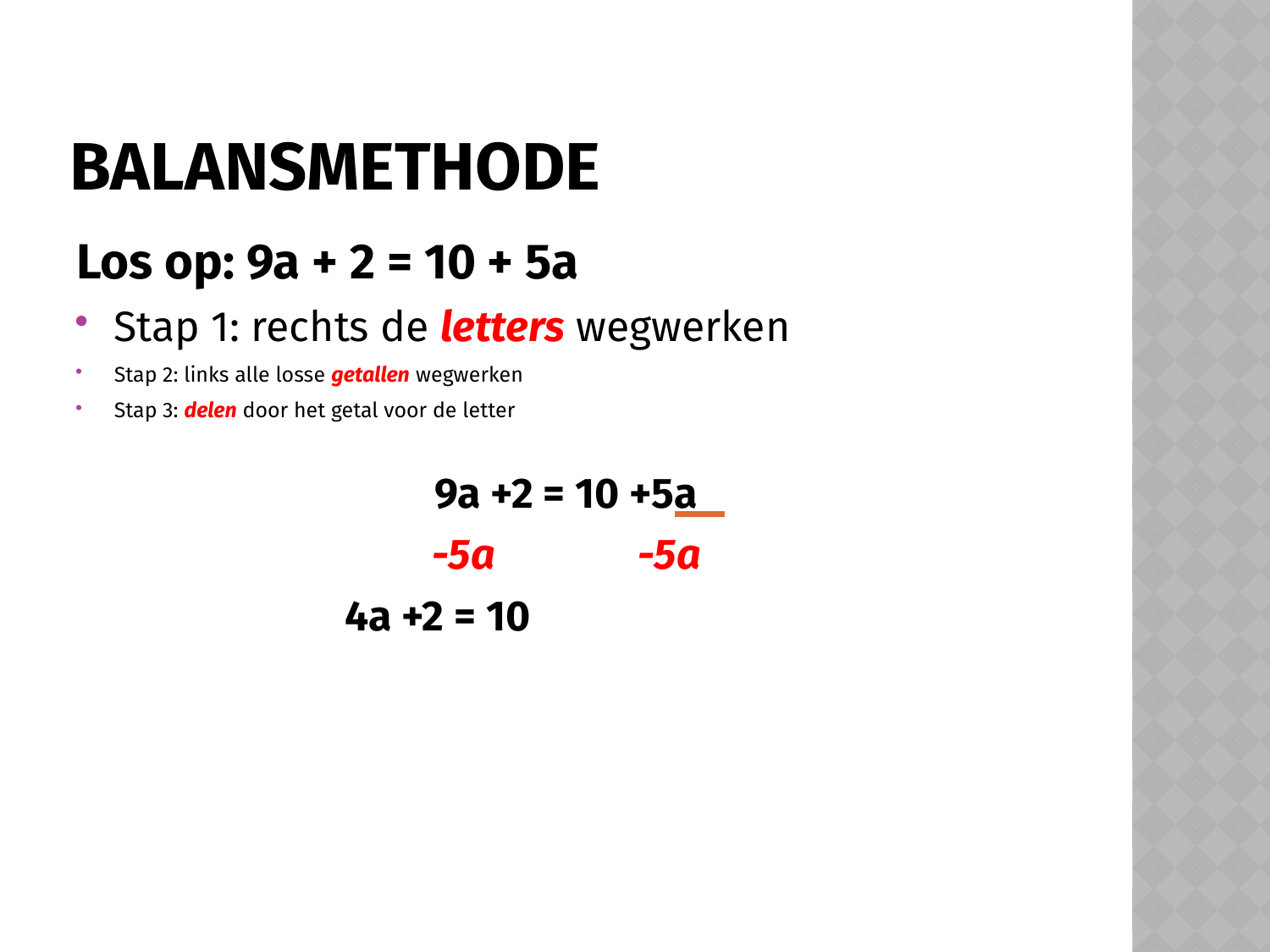

# Balansmethode
Los op: 9a + 2 = 10 + 5a
Stap 1: rechts de letters wegwerken
Stap 2: links alle losse getallen wegwerken
Stap 3: delen door het getal voor de letter

9a +2 = 10 +5a
-5a               -5a
                           4a +2 = 10